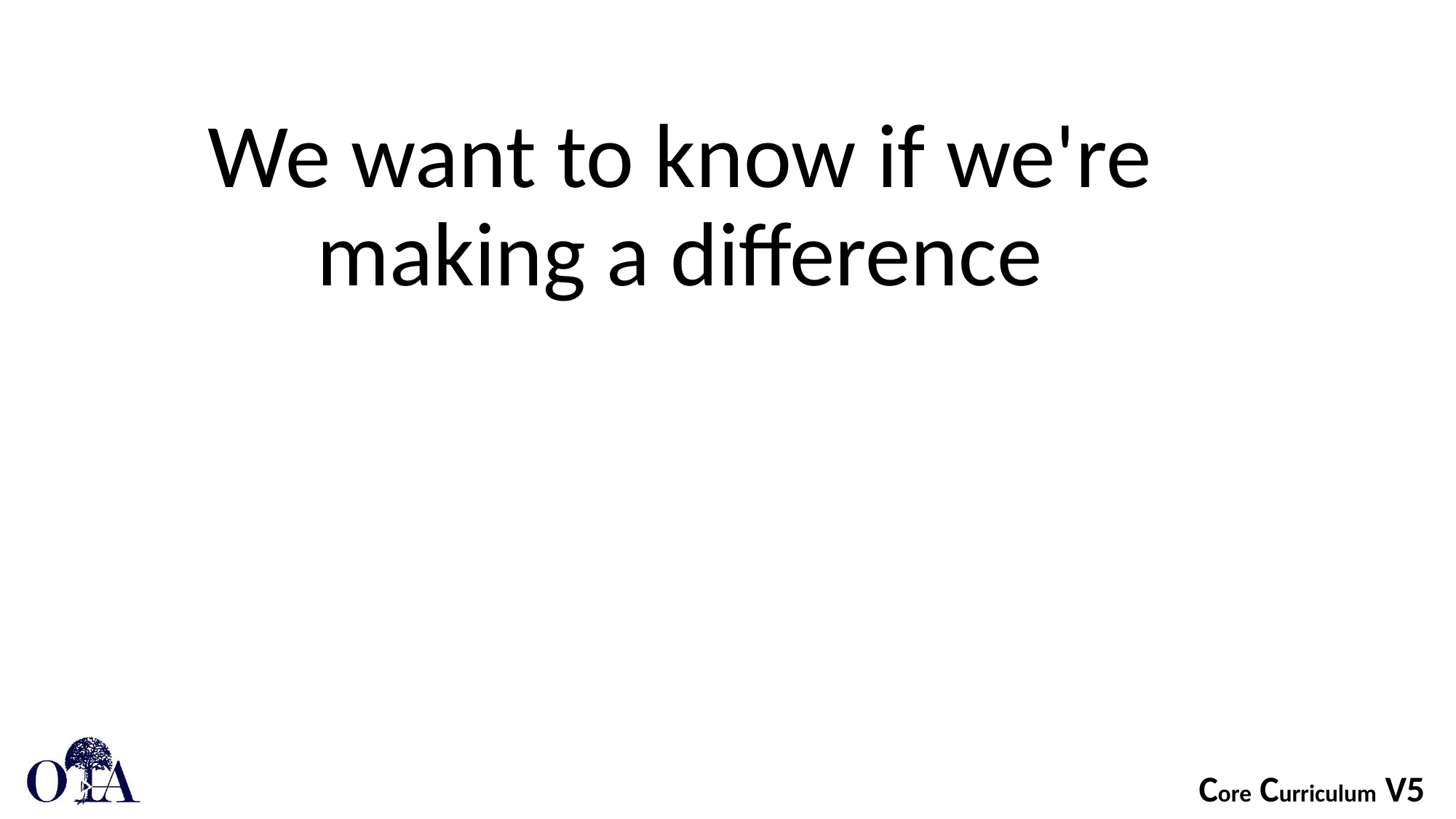

# We want to know if we're making a difference